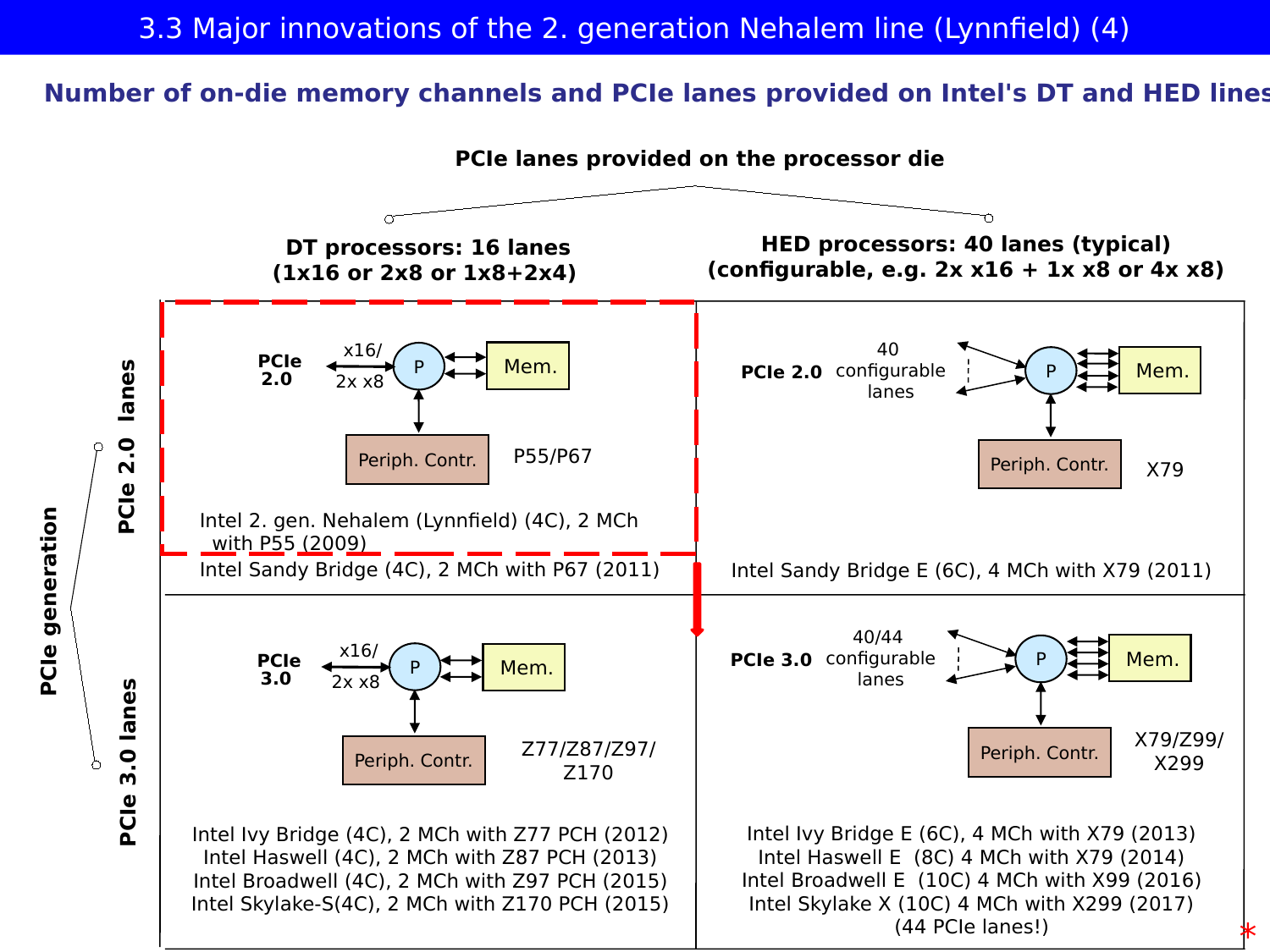

# 3.3 Major innovations of the 2. generation Nehalem line (Lynnfield) (4)
Number of on-die memory channels and PCIe lanes provided on Intel's DT and HED lines
 PCIe lanes provided on the processor die

HED processors: 40 lanes (typical)
(configurable, e.g. 2x x16 + 1x x8 or 4x x8)
DT processors: 16 lanes
(1x16 or 2x8 or 1x8+2x4)

40
configurable
lanes

 Mem.
P
PCIe 2.0

Periph. Contr.
X79
 x16/
2x x8
 Mem.
P
 PCIe
 2.0

Periph. Contr.

 PCIe 2.0  lanes
P55/P67

Intel 2. gen. Nehalem (Lynnfield) (4C), 2 MCh
  with P55 (2009)
Intel Sandy Bridge (4C), 2 MCh with P67 (2011)
Intel Sandy Bridge E (6C), 4 MCh with X79 (2011)

PCIe generation

40/44
configurable
lanes

 Mem.
P
PCIe 3.0

X79/Z99/
X299
Periph. Contr.
 x16/
2x x8

P
 Mem.
 PCIe
 3.0

Z77/Z87/Z97/
Z170
Periph. Contr.
PCIe 3.0 lanes

Intel Ivy Bridge E (6C), 4 MCh with X79 (2013)
Intel Haswell E  (8C) 4 MCh with X79 (2014)
Intel Broadwell E  (10C) 4 MCh with X99 (2016)
Intel Skylake X (10C) 4 MCh with X299 (2017)
(44 PCIe lanes!)

Intel Ivy Bridge (4C), 2 MCh with Z77 PCH (2012)
Intel Haswell (4C), 2 MCh with Z87 PCH (2013)
Intel Broadwell (4C), 2 MCh with Z97 PCH (2015)
Intel Skylake-S(4C), 2 MCh with Z170 PCH (2015)

*